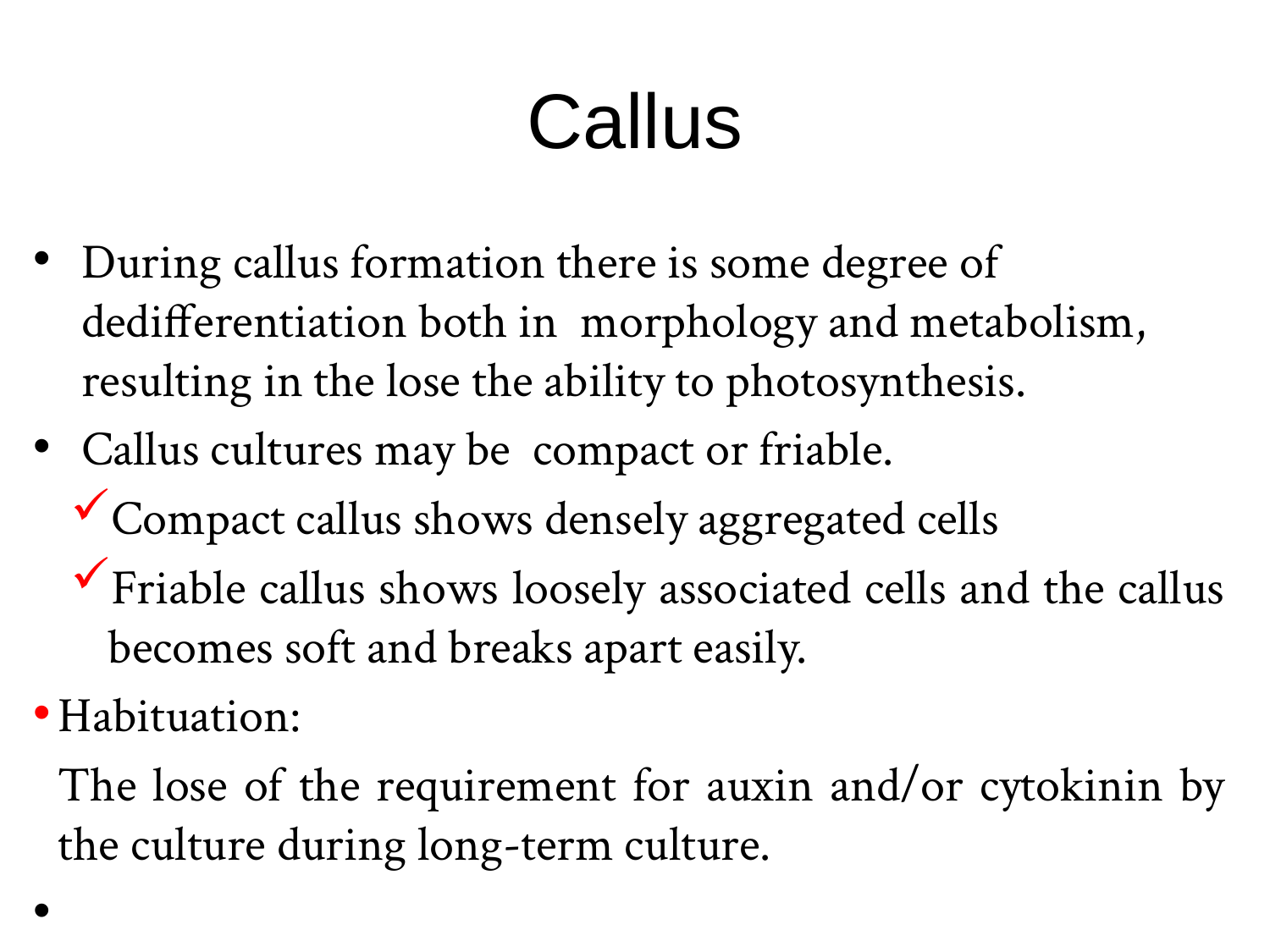

# Callus
During callus formation there is some degree of dedifferentiation both in  morphology and metabolism, resulting in the lose the ability to photosynthesis.
Callus cultures may be  compact or friable.
Compact callus shows densely aggregated cells
Friable callus shows loosely associated cells and the callus becomes soft and breaks apart easily.
Habituation:
	The lose of the requirement for auxin and/or cytokinin by the culture during long-term culture.